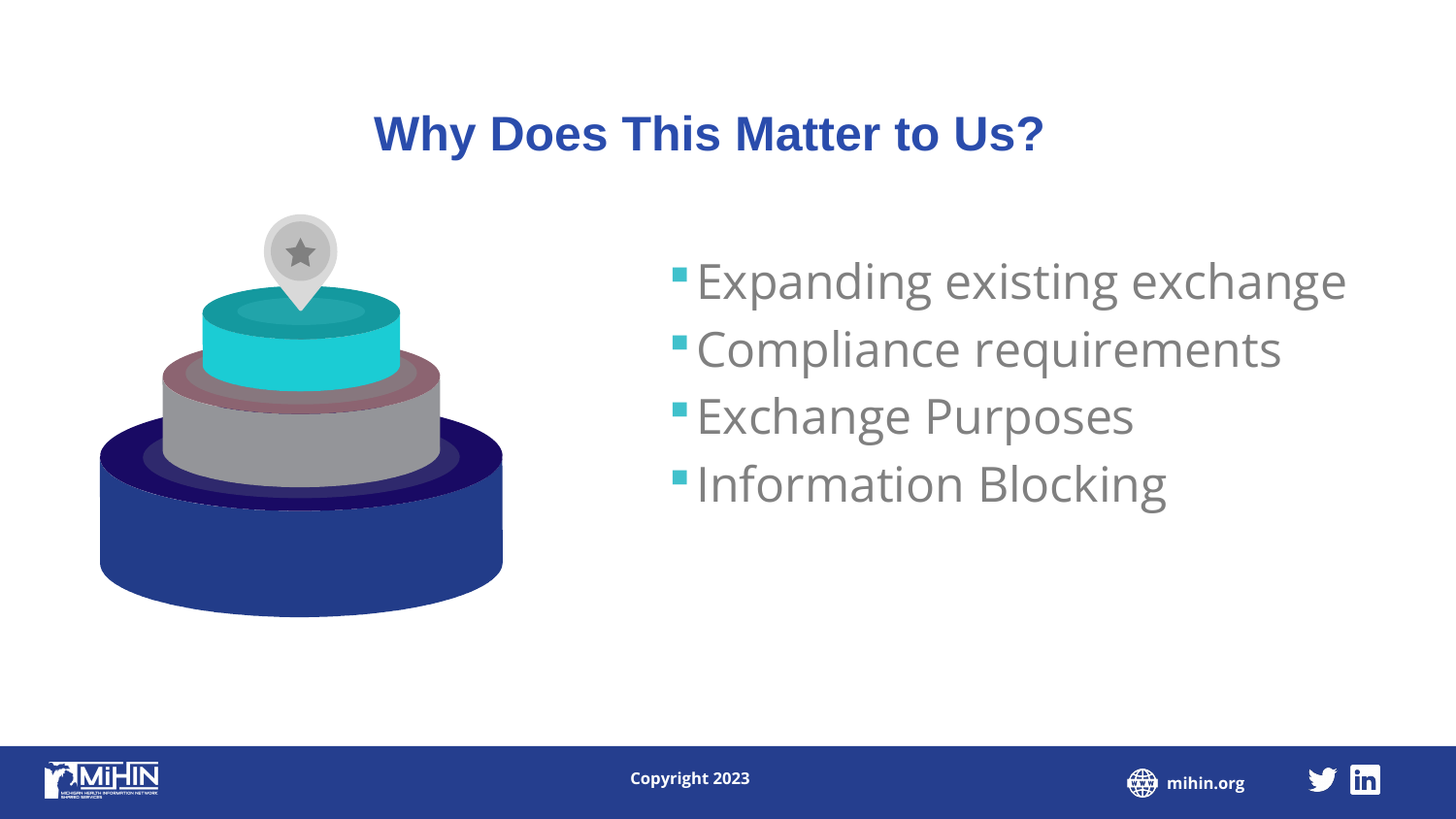

Why Does This Matter to Us?

Expanding existing exchange
Compliance requirements
Exchange Purposes
Information Blocking